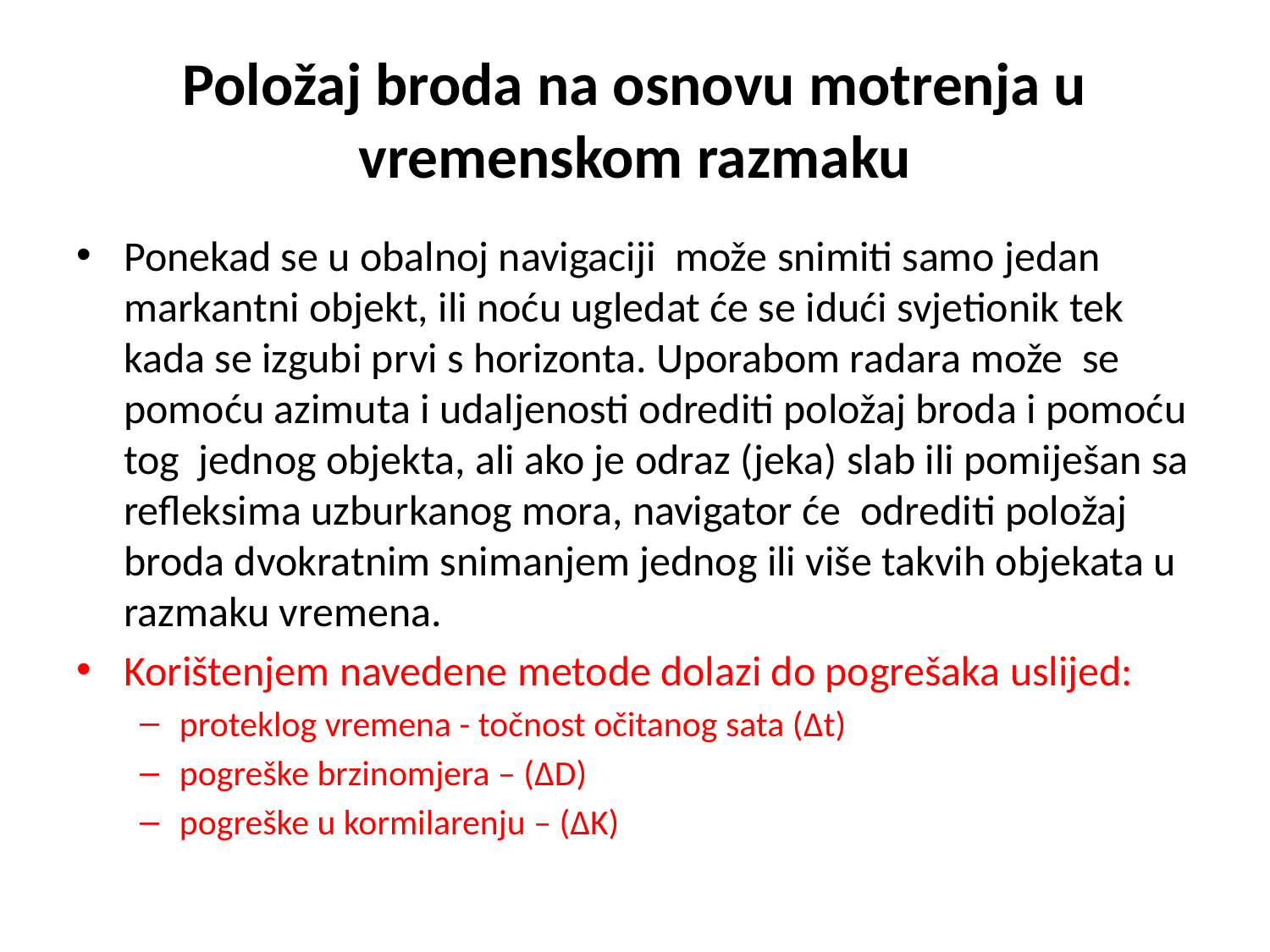

# Položaj broda na osnovu motrenja u vremenskom razmaku
Ponekad se u obalnoj navigaciji  može snimiti samo jedan markantni objekt, ili noću ugledat će se idući svjetionik tek kada se izgubi prvi s horizonta. Uporabom radara može  se pomoću azimuta i udaljenosti odrediti položaj broda i pomoću tog  jednog objekta, ali ako je odraz (jeka) slab ili pomiješan sa refleksima uzburkanog mora, navigator će  odrediti položaj broda dvokratnim snimanjem jednog ili više takvih objekata u razmaku vremena.
Korištenjem navedene metode dolazi do pogrešaka uslijed:
proteklog vremena - točnost očitanog sata (Δt)
pogreške brzinomjera – (ΔD)
pogreške u kormilarenju – (ΔK)